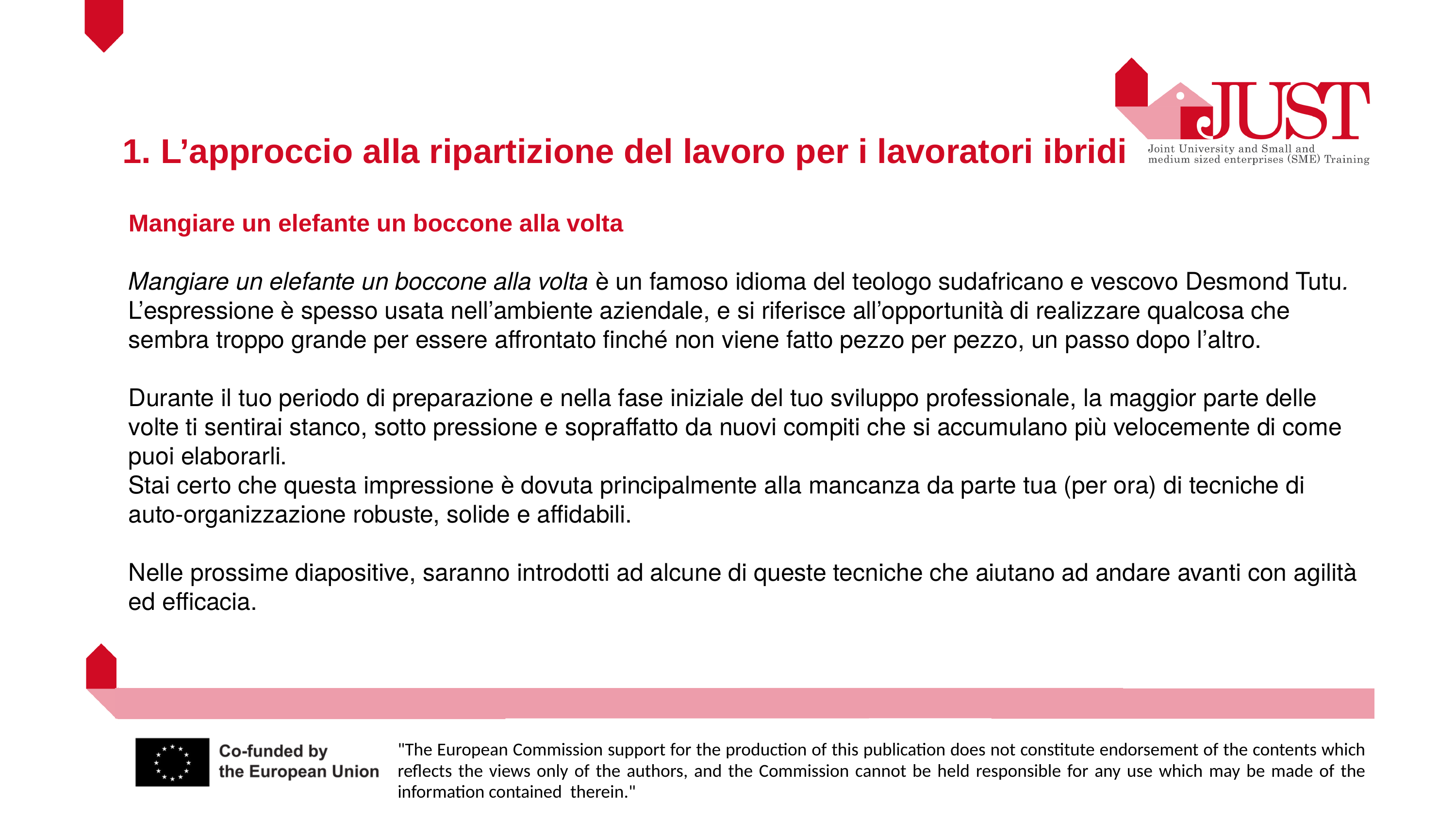

1. L’approccio alla ripartizione del lavoro per i lavoratori ibridi
Mangiare un elefante un boccone alla volta

Mangiare un elefante un boccone alla volta è un famoso idioma del teologo sudafricano e vescovo Desmond Tutu.
L’espressione è spesso usata nell’ambiente aziendale, e si riferisce all’opportunità di realizzare qualcosa che sembra troppo grande per essere affrontato finché non viene fatto pezzo per pezzo, un passo dopo l’altro.

Durante il tuo periodo di preparazione e nella fase iniziale del tuo sviluppo professionale, la maggior parte delle volte ti sentirai stanco, sotto pressione e sopraffatto da nuovi compiti che si accumulano più velocemente di come puoi elaborarli.
Stai certo che questa impressione è dovuta principalmente alla mancanza da parte tua (per ora) di tecniche di auto-organizzazione robuste, solide e affidabili.

Nelle prossime diapositive, saranno introdotti ad alcune di queste tecniche che aiutano ad andare avanti con agilità ed efficacia.